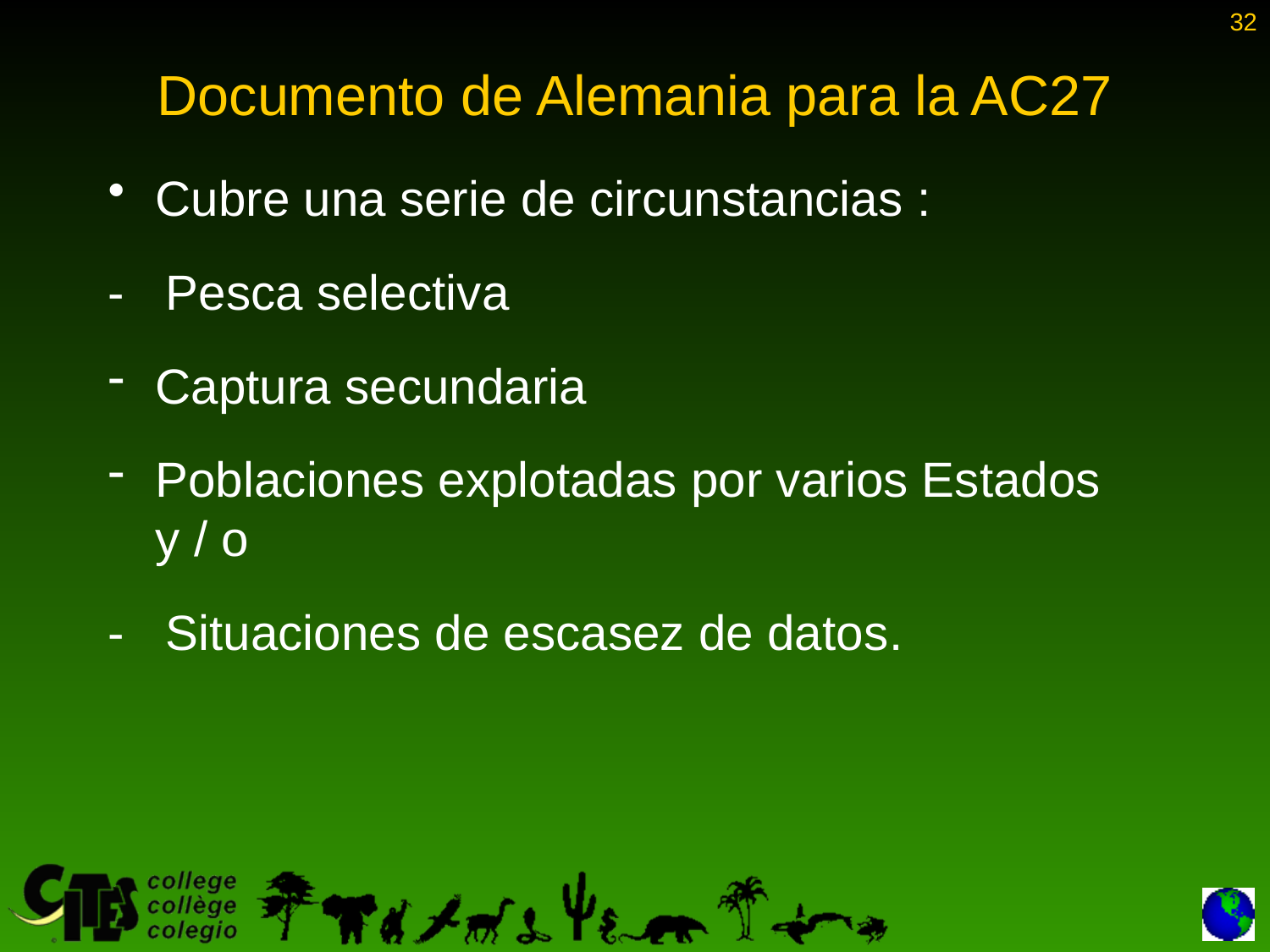

32
# Documento de Alemania para la AC27
Cubre una serie de circunstancias :
-   Pesca selectiva
Captura secundaria
Poblaciones explotadas por varios Estados y / o
-   Situaciones de escasez de datos.